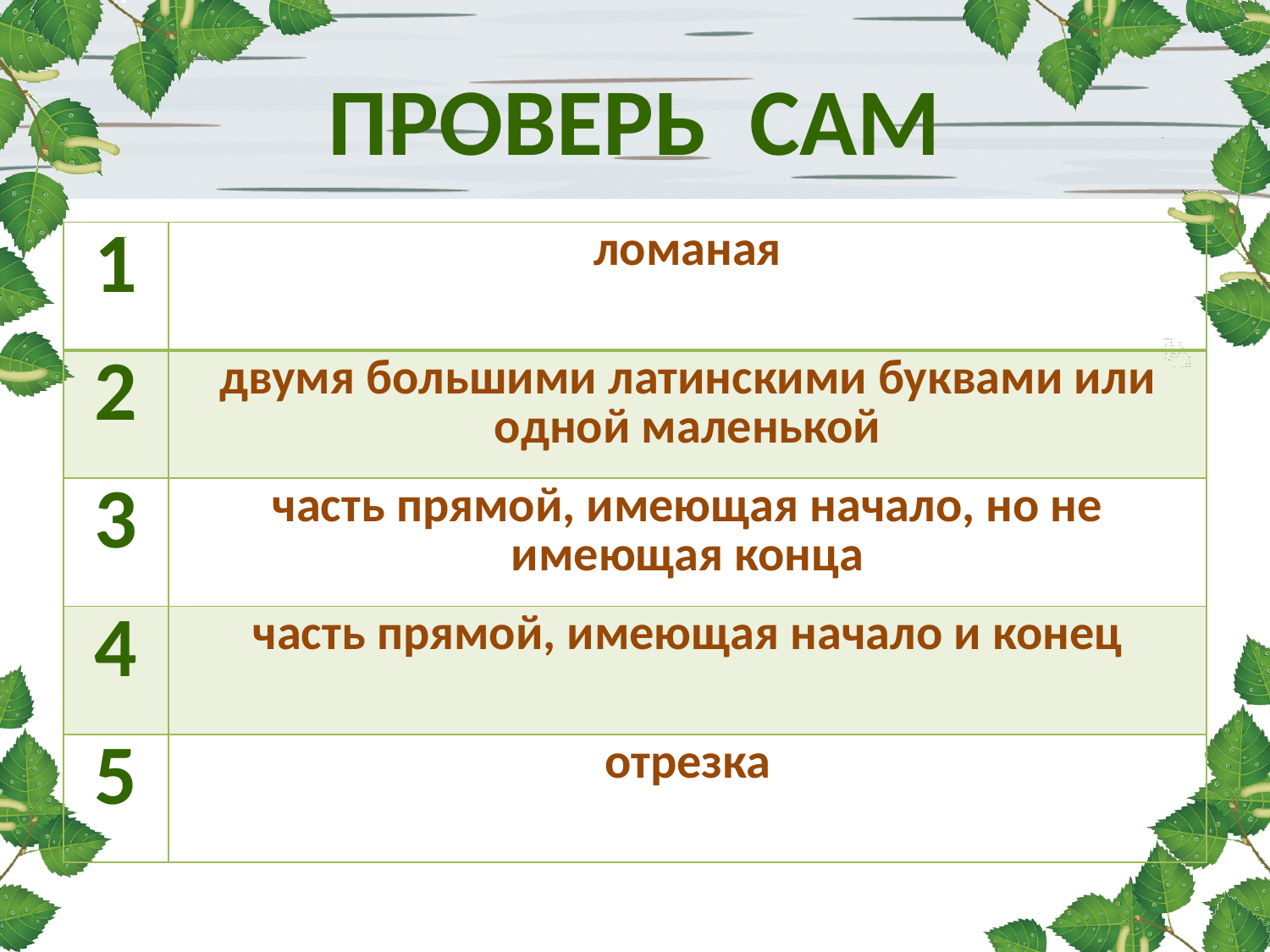

# ПРОВЕРЬ  САМ
| 1 | ломаная |
| --- | --- |
| 2 | двумя большими латинскими буквами или одной маленькой |
| 3 | часть прямой, имеющая начало, но не имеющая конца |
| 4 | часть прямой, имеющая начало и конец |
| 5 | отрезка |